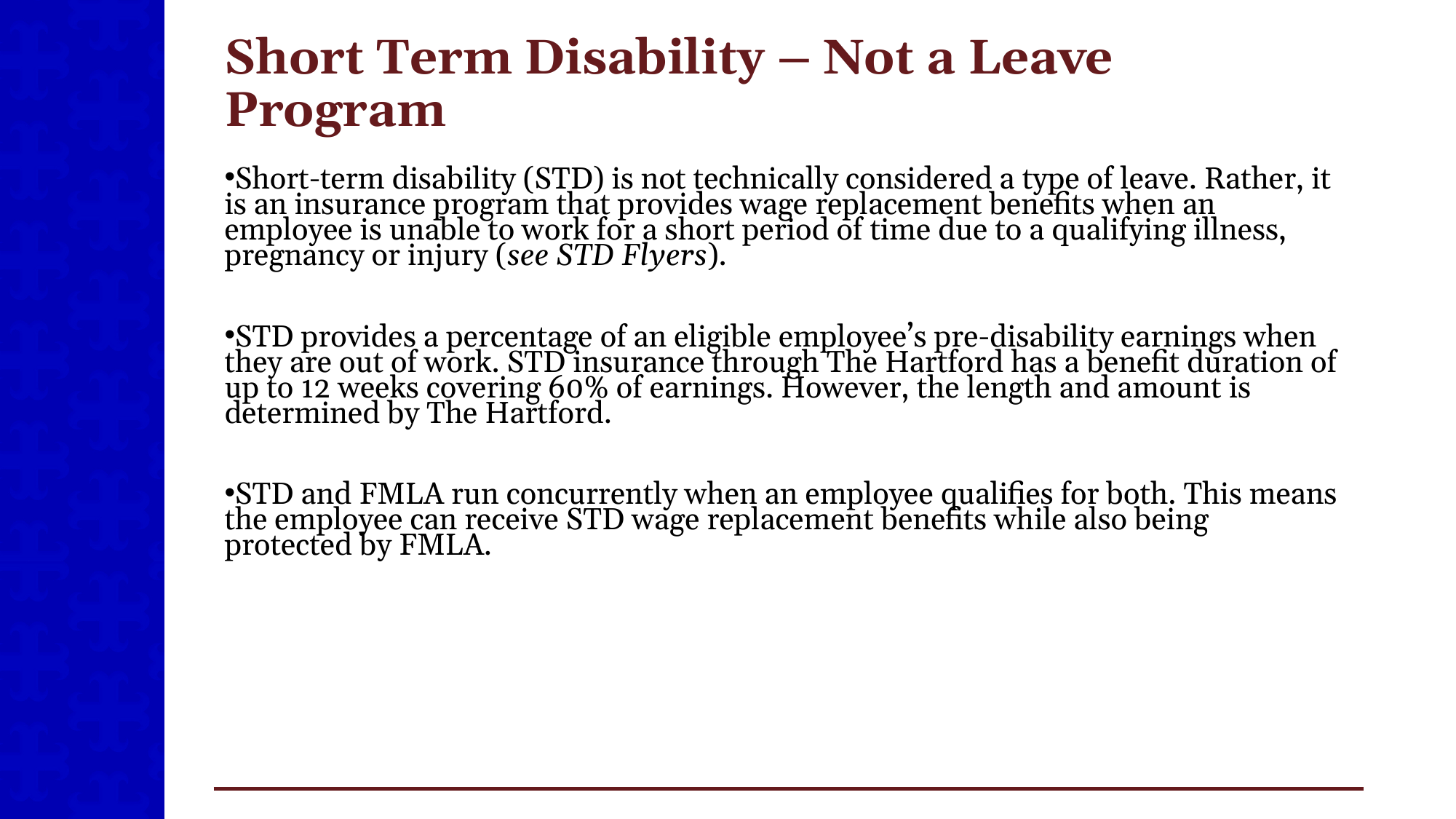

# Short Term Disability – Not a Leave Program
Short-term disability (STD) is not technically considered a type of leave. Rather, it is an insurance program that provides wage replacement benefits when an employee is unable to work for a short period of time due to a qualifying illness, pregnancy or injury (see STD Flyers).

STD provides a percentage of an eligible employee’s pre-disability earnings when they are out of work. STD insurance through The Hartford has a benefit duration of up to 12 weeks covering 60% of earnings. However, the length and amount is determined by The Hartford.

STD and FMLA run concurrently when an employee qualifies for both. This means the employee can receive STD wage replacement benefits while also being protected by FMLA.